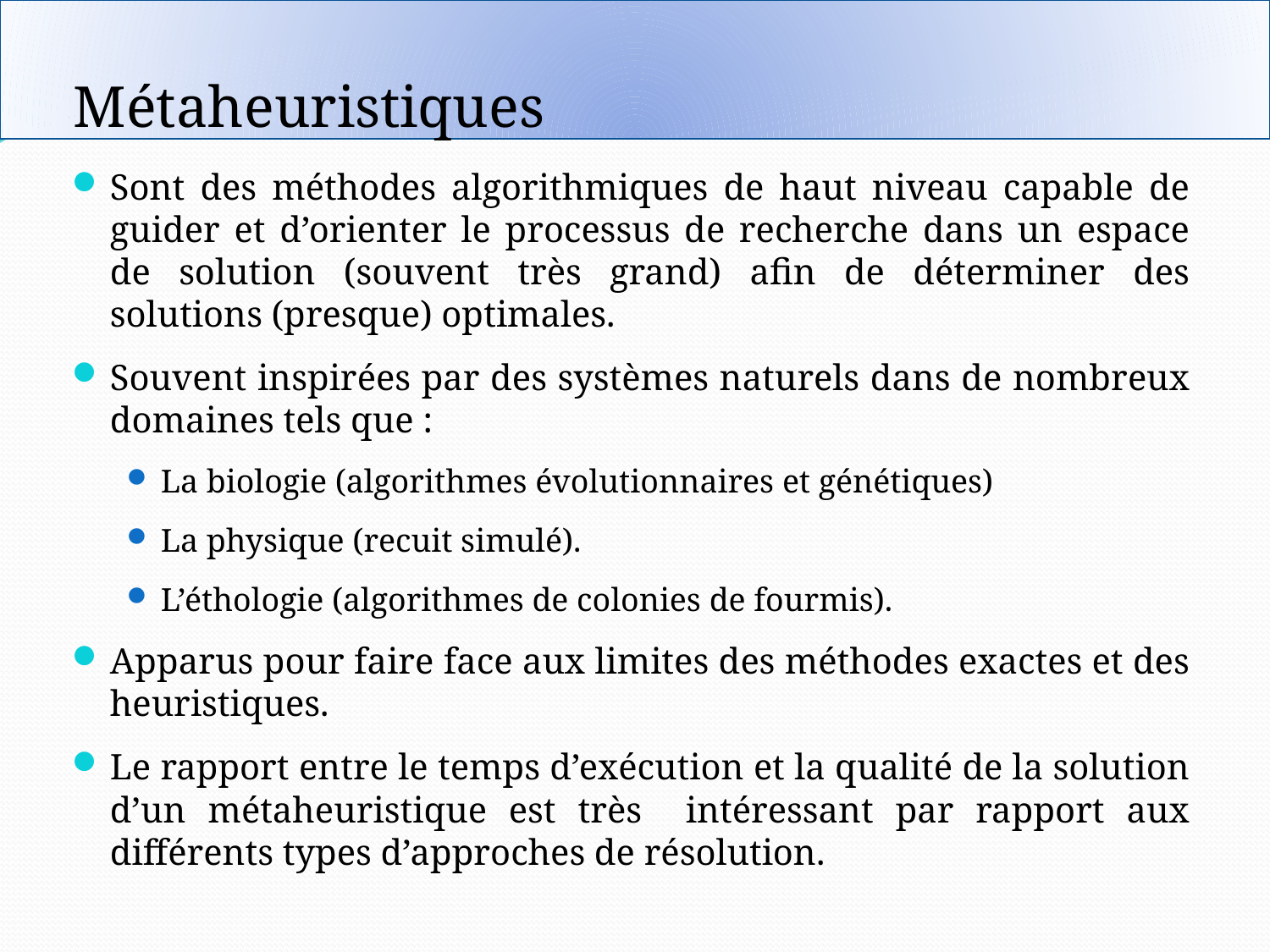

Métaheuristiques
Sont des méthodes algorithmiques de haut niveau capable de guider et d’orienter le processus de recherche dans un espace de solution (souvent très grand) afin de déterminer des solutions (presque) optimales.
Souvent inspirées par des systèmes naturels dans de nombreux domaines tels que :
La biologie (algorithmes évolutionnaires et génétiques)
La physique (recuit simulé).
L’éthologie (algorithmes de colonies de fourmis).
Apparus pour faire face aux limites des méthodes exactes et des heuristiques.
Le rapport entre le temps d’exécution et la qualité de la solution d’un métaheuristique est très  intéressant par rapport aux différents types d’approches de résolution.